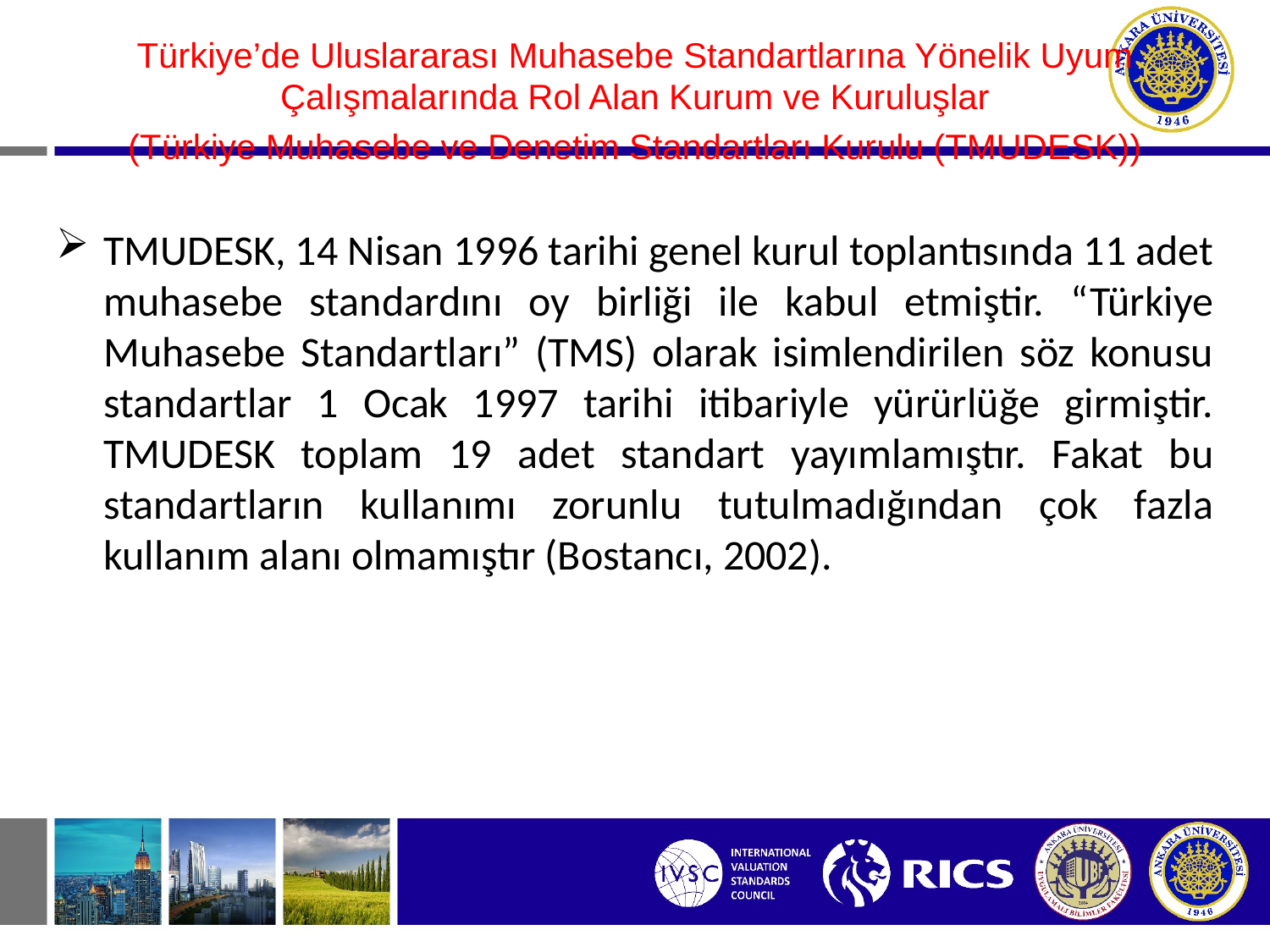

#
Türkiye’de Uluslararası Muhasebe Standartlarına Yönelik Uyum Çalışmalarında Rol Alan Kurum ve Kuruluşlar
(Türkiye Muhasebe ve Denetim Standartları Kurulu (TMUDESK))

TMUDESK, 14 Nisan 1996 tarihi genel kurul toplantısında 11 adet muhasebe standardını oy birliği ile kabul etmiştir. “Türkiye Muhasebe Standartları” (TMS) olarak isimlendirilen söz konusu standartlar 1 Ocak 1997 tarihi itibariyle yürürlüğe girmiştir. TMUDESK toplam 19 adet standart yayımlamıştır. Fakat bu standartların kullanımı zorunlu tutulmadığından çok fazla kullanım alanı olmamıştır (Bostancı, 2002).